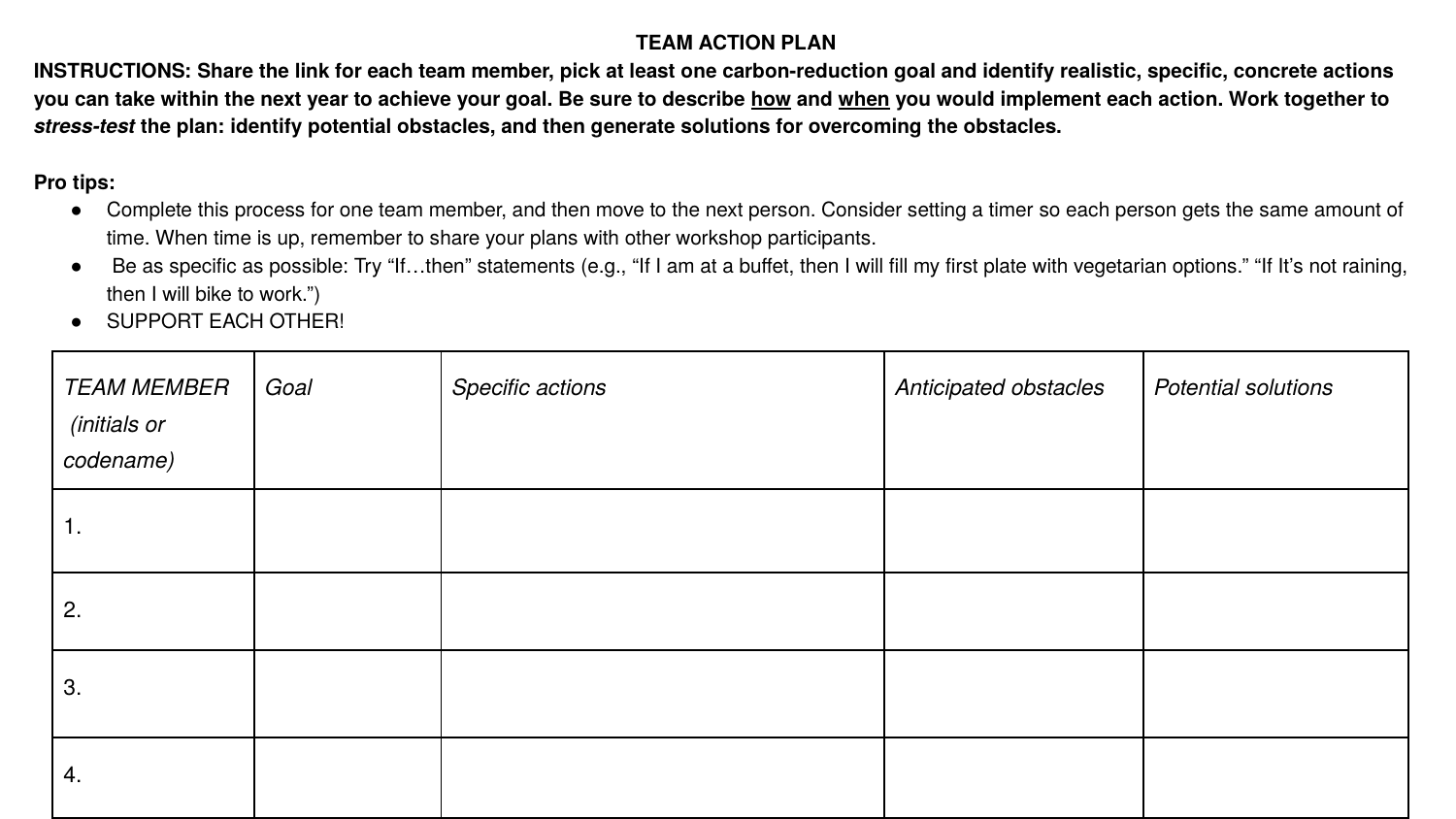

TEAM ACTION PLAN
INSTRUCTIONS: Share the link for each team member, pick at least one carbon-reduction goal and identify realistic, specific, concrete actions you can take within the next year to achieve your goal. Be sure to describe how and when you would implement each action. Work together to stress-test the plan: identify potential obstacles, and then generate solutions for overcoming the obstacles.

Pro tips:
●  	Complete this process for one team member, and then move to the next person. Consider setting a timer so each person gets the same amount of  time. When time is up, remember to share your plans with other workshop participants.
●  	 Be as specific as possible: Try “If…then” statements (e.g., “If I am at a buffet, then I will fill my first plate with vegetarian options.” “If It’s not raining, then I will bike to work.”)
●  	SUPPORT EACH OTHER!

| TEAM MEMBER (initials or codename) | Goal | Specific actions | Anticipated obstacles | Potential solutions |
| --- | --- | --- | --- | --- |
| 1. |  |  |  |  |
| 2. |  |  |  |  |
| 3. |  |  |  |  |
| 4. |  |  |  |  |